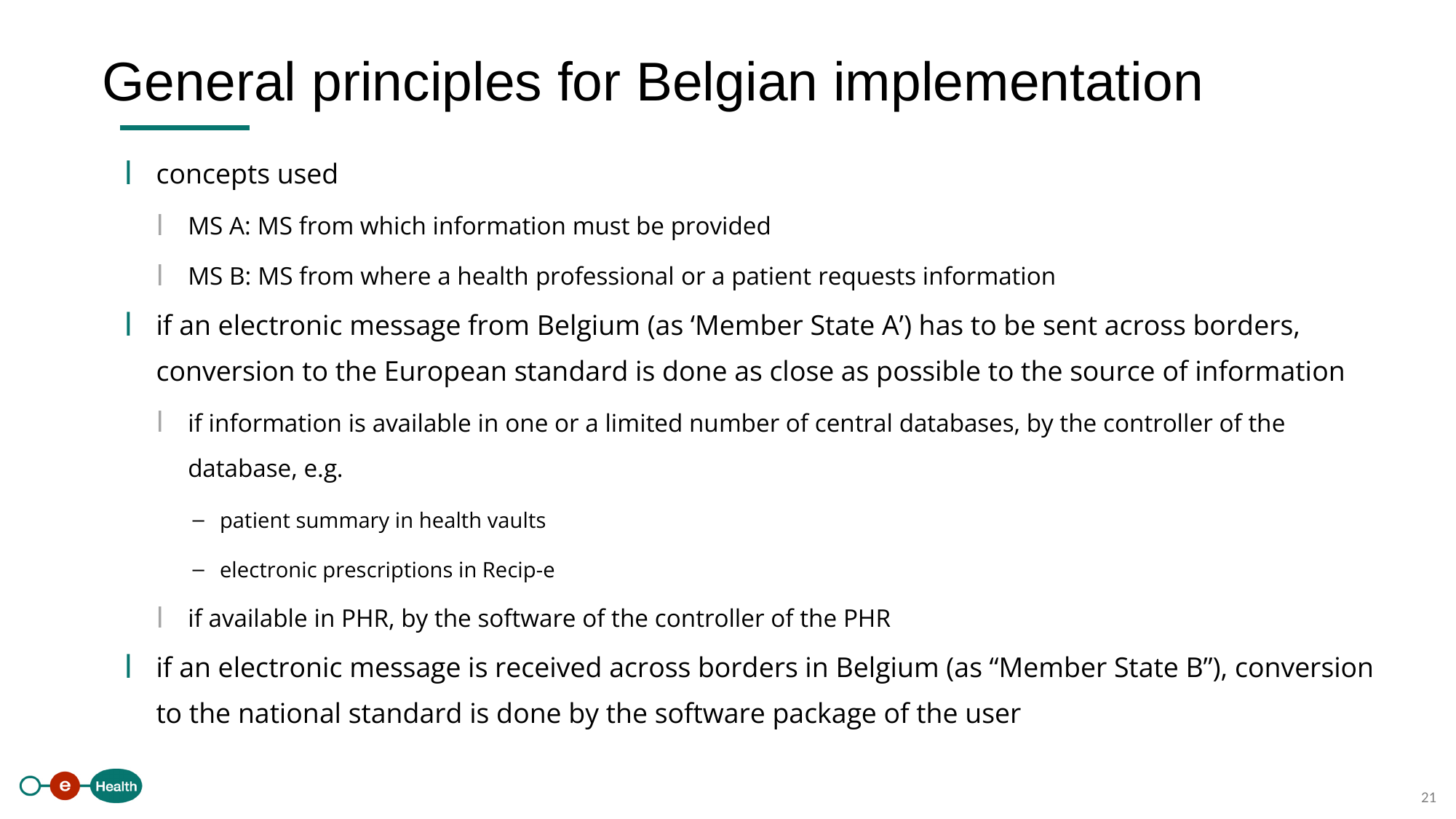

General principles for Belgian implementation
concepts used
MS A: MS from which information must be provided
MS B: MS from where a health professional or a patient requests information
if an electronic message from Belgium (as ‘Member State A’) has to be sent across borders, conversion to the European standard is done as close as possible to the source of information
if information is available in one or a limited number of central databases, by the controller of the database, e.g.
patient summary in health vaults
electronic prescriptions in Recip-e
if available in PHR, by the software of the controller of the PHR
if an electronic message is received across borders in Belgium (as “Member State B”), conversion to the national standard is done by the software package of the user

21